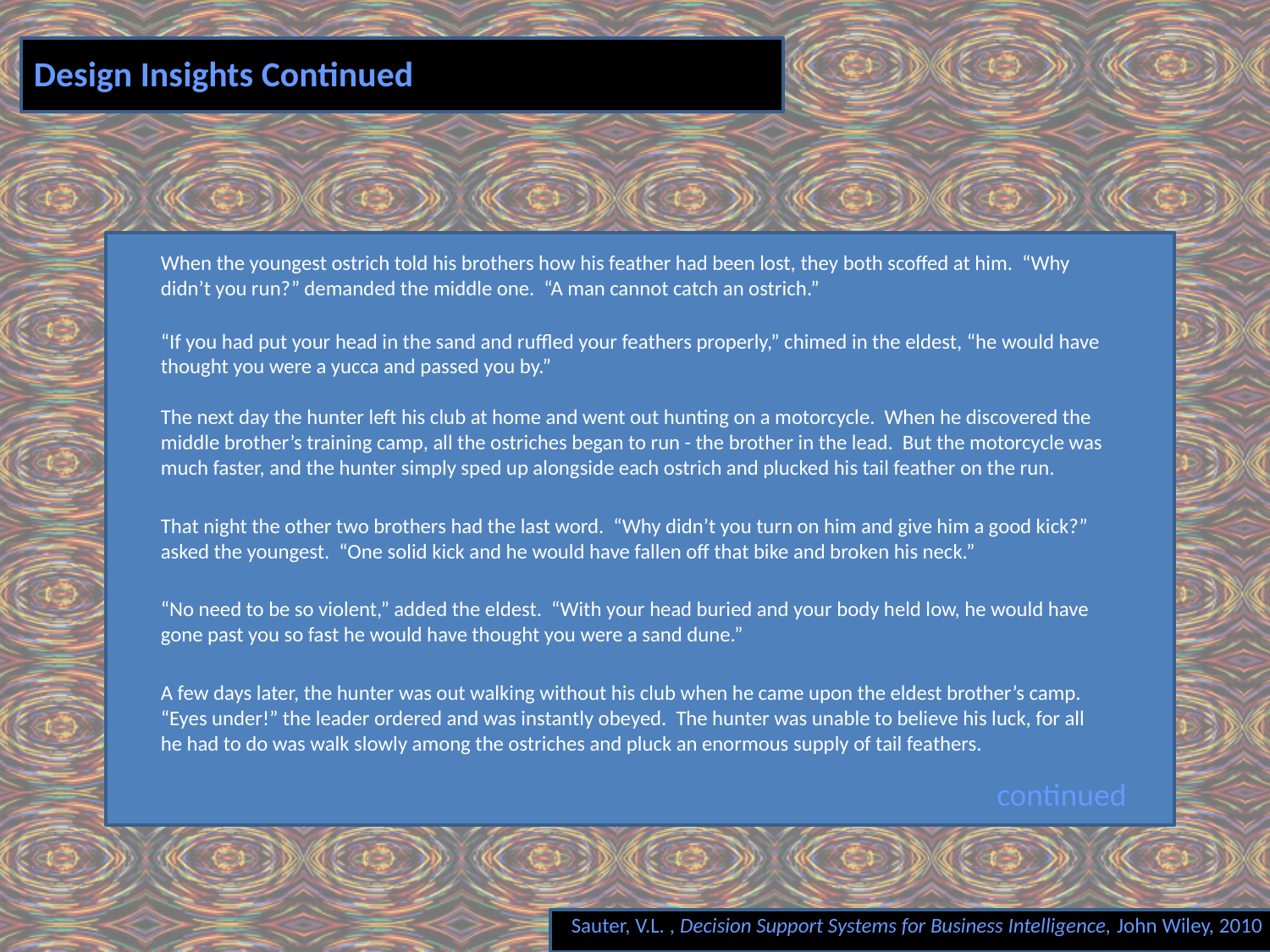

# Design Insights Continued
When the youngest ostrich told his brothers how his feather had been lost, they both scoffed at him.  “Why didn’t you run?” demanded the middle one.  “A man cannot catch an ostrich.”

“If you had put your head in the sand and ruffled your feathers properly,” chimed in the eldest, “he would have thought you were a yucca and passed you by.”

The next day the hunter left his club at home and went out hunting on a motorcycle.  When he discovered the middle brother’s training camp, all the ostriches began to run - the brother in the lead.  But the motorcycle was much faster, and the hunter simply sped up alongside each ostrich and plucked his tail feather on the run.

That night the other two brothers had the last word.  “Why didn’t you turn on him and give him a good kick?” asked the youngest.  “One solid kick and he would have fallen off that bike and broken his neck.”

“No need to be so violent,” added the eldest.  “With your head buried and your body held low, he would have gone past you so fast he would have thought you were a sand dune.”

A few days later, the hunter was out walking without his club when he came upon the eldest brother’s camp.  “Eyes under!” the leader ordered and was instantly obeyed.  The hunter was unable to believe his luck, for all he had to do was walk slowly among the ostriches and pluck an enormous supply of tail feathers.

continued